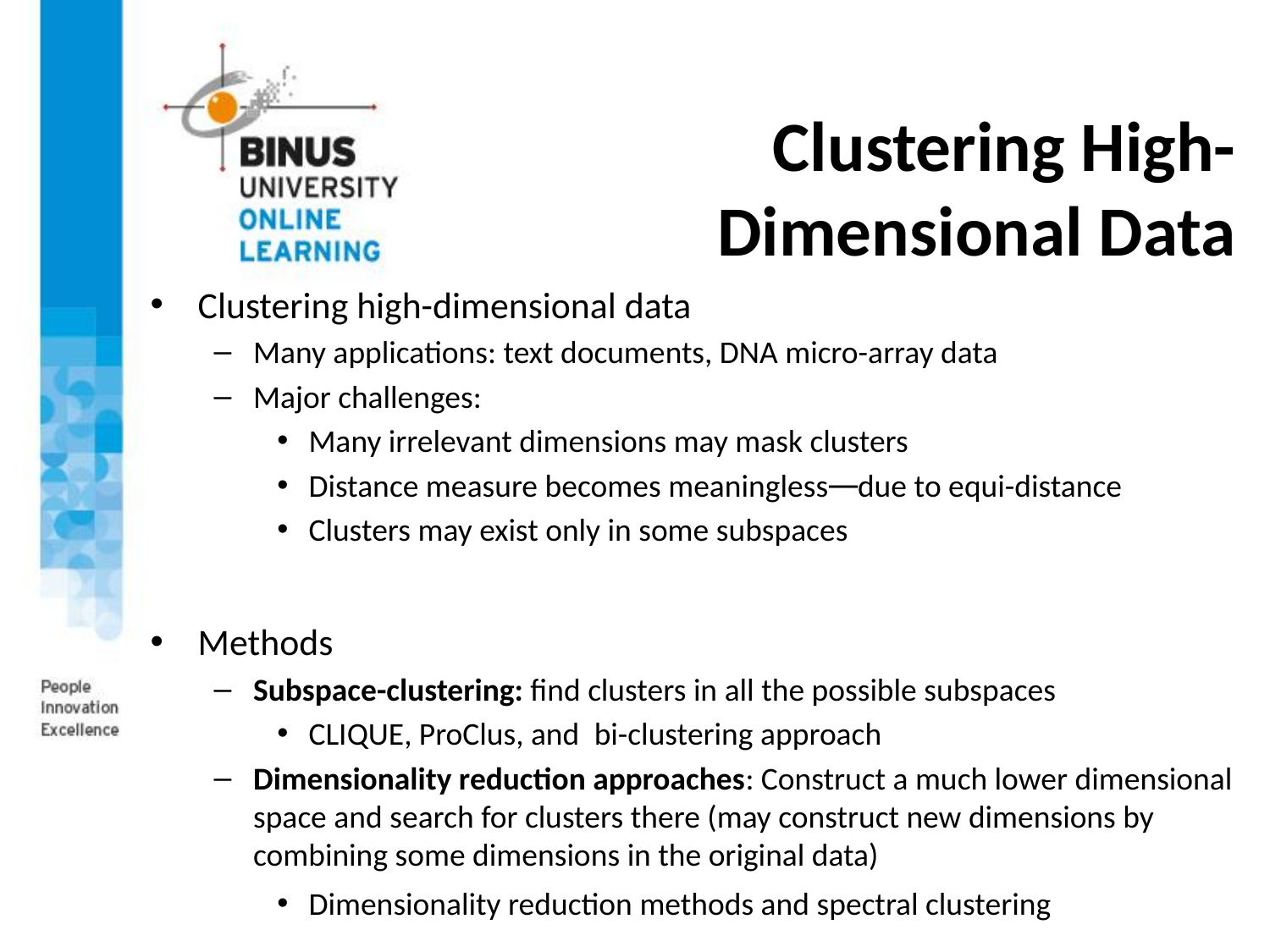

# Clustering High-Dimensional Data
Clustering high-dimensional data
Many applications: text documents, DNA micro-array data
Major challenges:
Many irrelevant dimensions may mask clusters
Distance measure becomes meaningless—due to equi-distance
Clusters may exist only in some subspaces

Methods
Subspace-clustering: find clusters in all the possible subspaces
CLIQUE, ProClus, and  bi-clustering approach
Dimensionality reduction approaches: Construct a much lower dimensional space and search for clusters there (may construct new dimensions by combining some dimensions in the original data)
Dimensionality reduction methods and spectral clustering